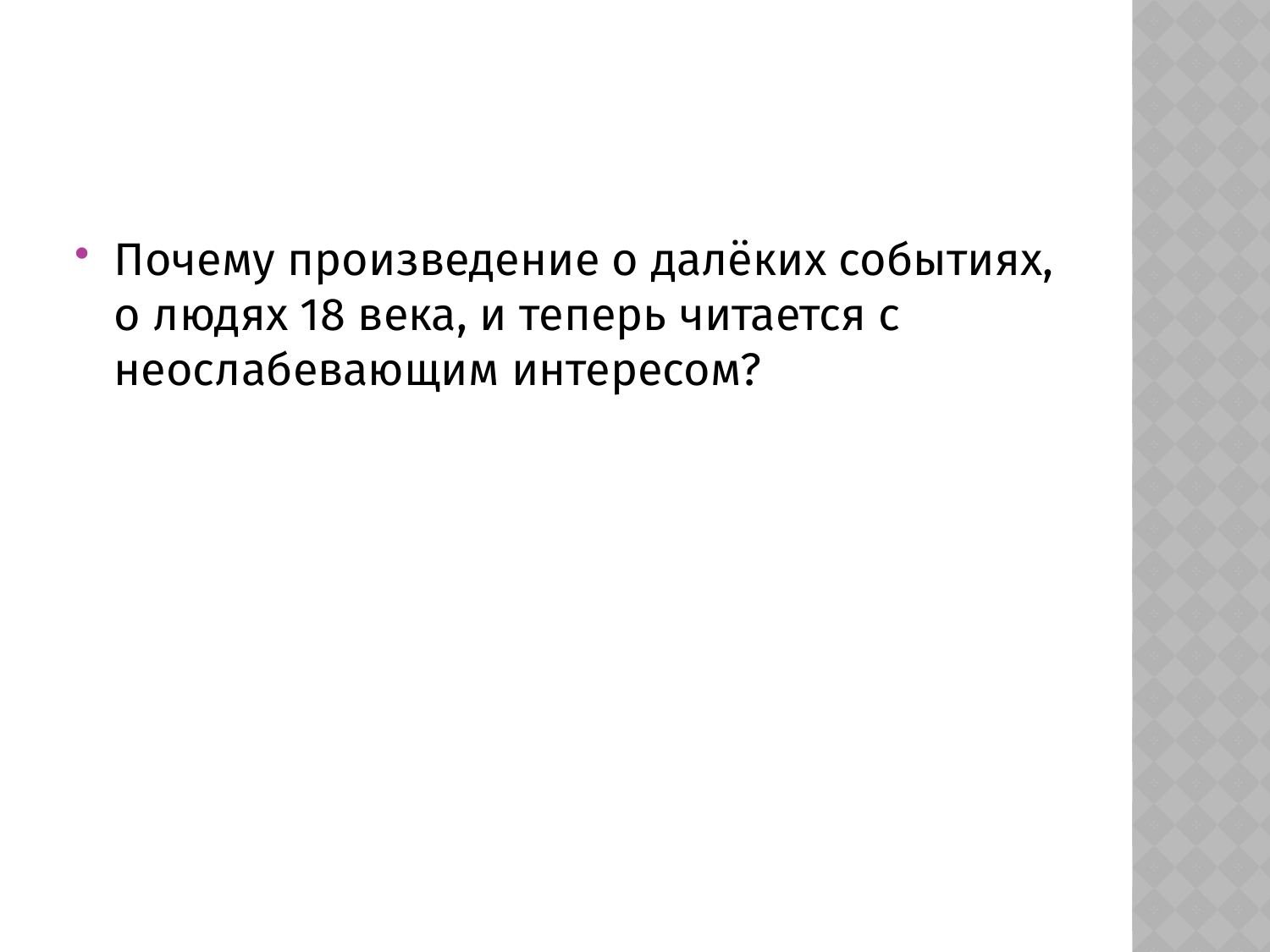

#
Почему произведение о далёких событиях, о людях 18 века, и теперь читается с неослабевающим интересом?